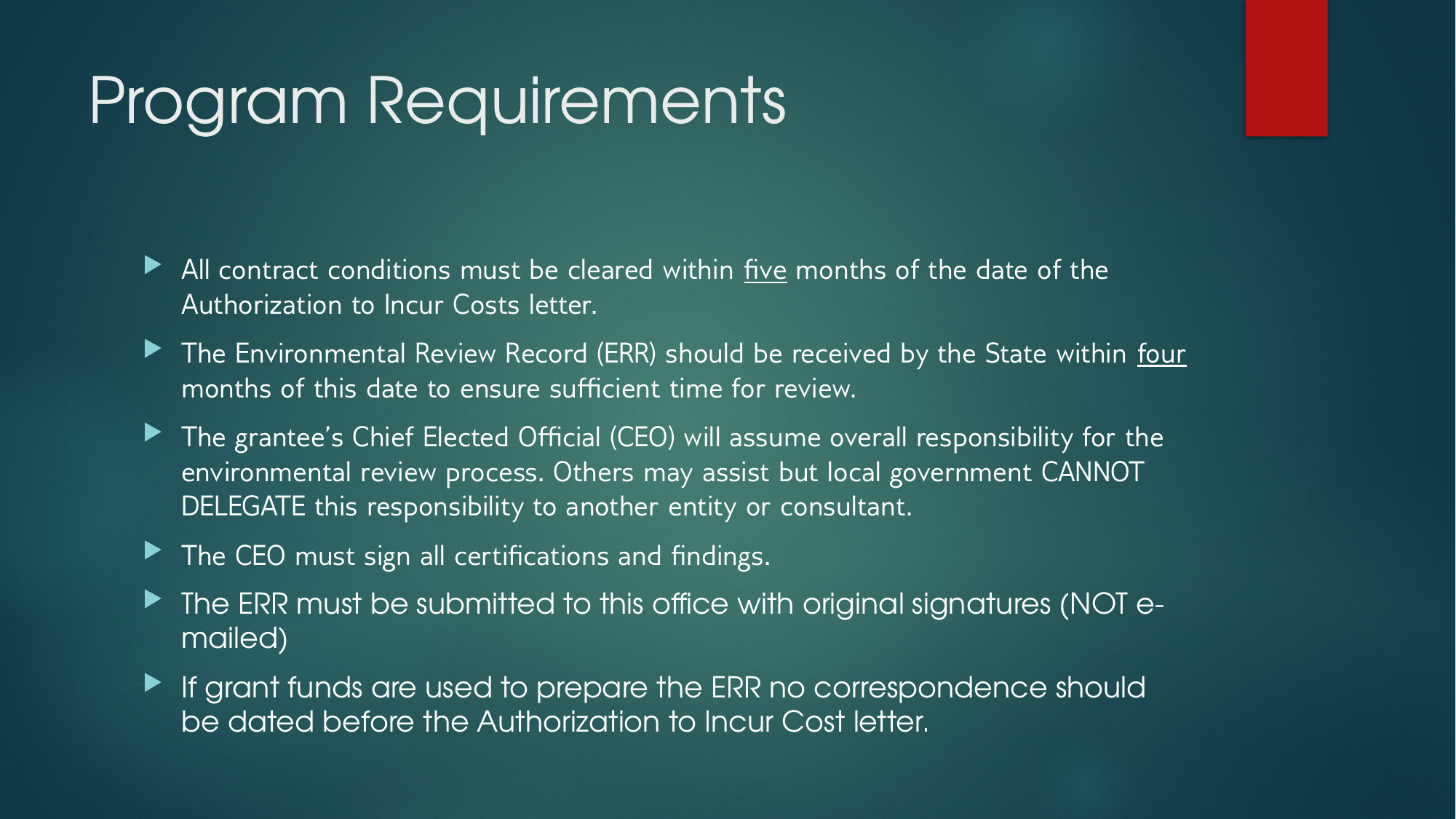

# Program Requirements
All contract conditions must be cleared within five months of the date of the Authorization to Incur Costs letter.
The Environmental Review Record (ERR) should be received by the State within four months of this date to ensure sufficient time for review.
The grantee’s Chief Elected Official (CEO) will assume overall responsibility for the environmental review process. Others may assist but local government CANNOT DELEGATE this responsibility to another entity or consultant.
The CEO must sign all certifications and findings.
The ERR must be submitted to this office with original signatures (NOT e-mailed)
If grant funds are used to prepare the ERR no correspondence should be dated before the Authorization to Incur Cost letter.